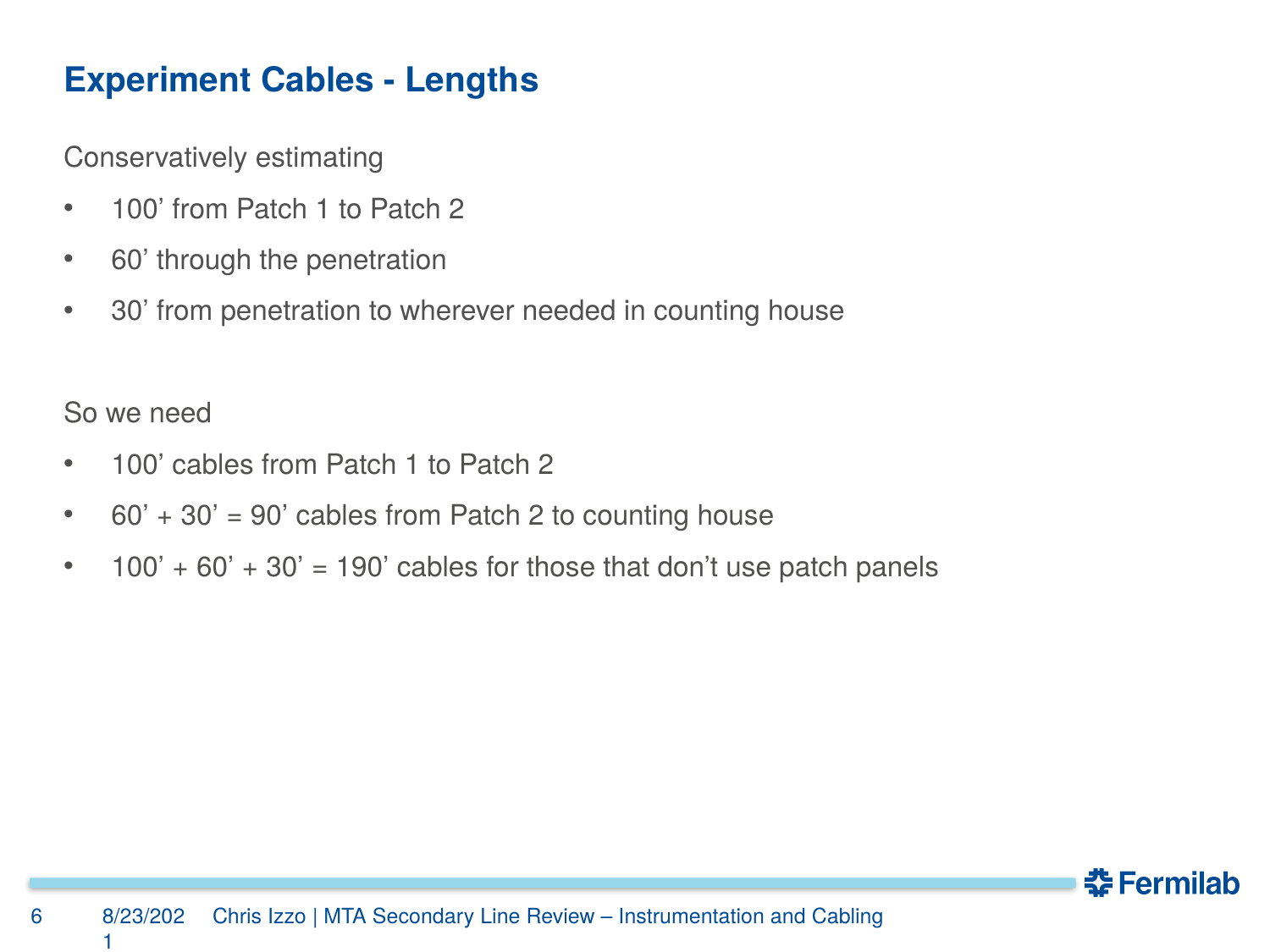

# Experiment Cables - Lengths
Conservatively estimating
100’ from Patch 1 to Patch 2
60’ through the penetration
30’ from penetration to wherever needed in counting house

So we need
100’ cables from Patch 1 to Patch 2
60’ + 30’ = 90’ cables from Patch 2 to counting house
100’ + 60’ + 30’ = 190’ cables for those that don’t use patch panels
6
8/23/2021
Chris Izzo | MTA Secondary Line Review – Instrumentation and Cabling